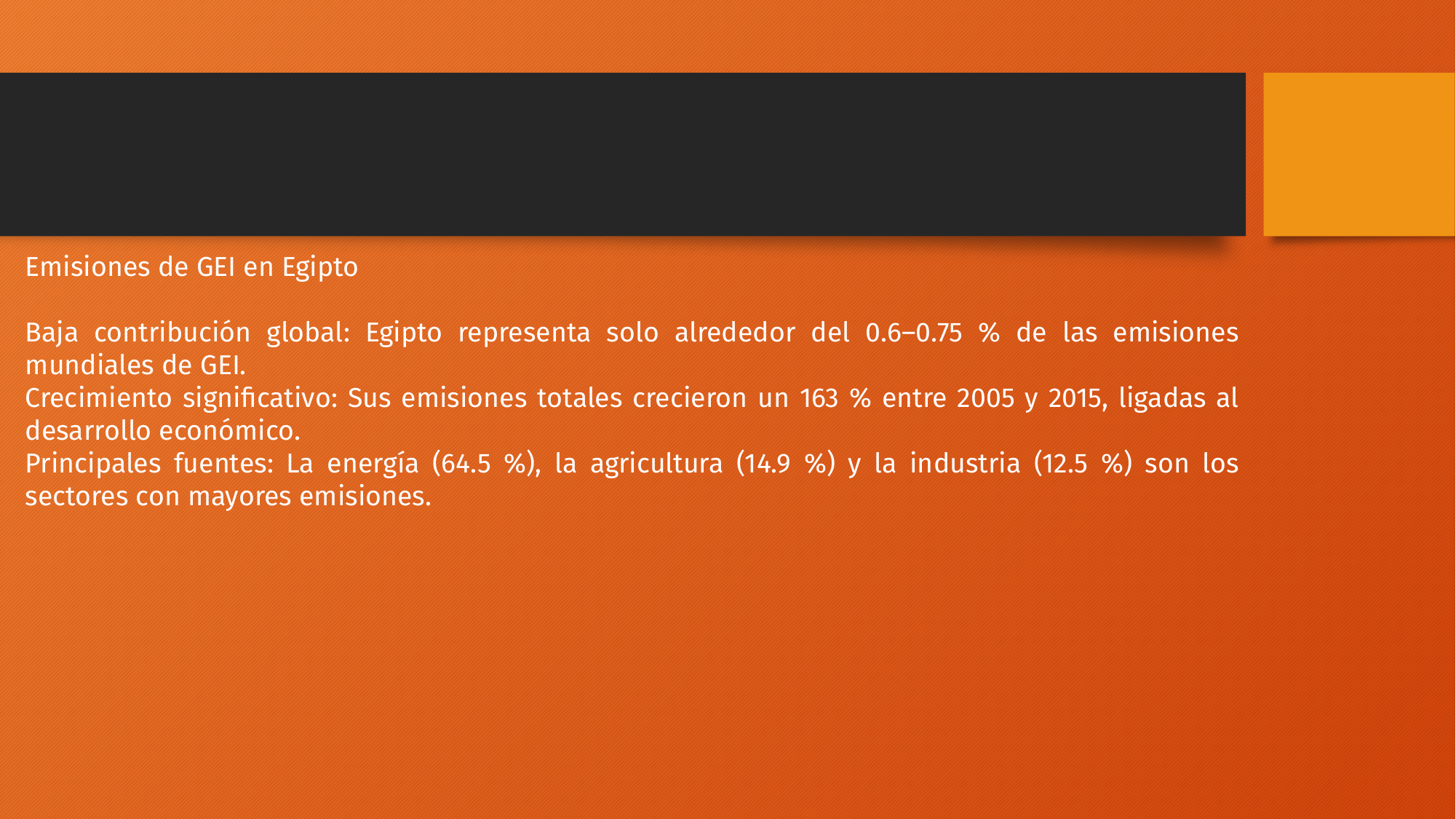

Emisiones de GEI en Egipto

Baja contribución global: Egipto representa solo alrededor del 0.6–0.75 % de las emisiones mundiales de GEI.
Crecimiento significativo: Sus emisiones totales crecieron un 163 % entre 2005 y 2015, ligadas al desarrollo económico.
Principales fuentes: La energía (64.5 %), la agricultura (14.9 %) y la industria (12.5 %) son los sectores con mayores emisiones.